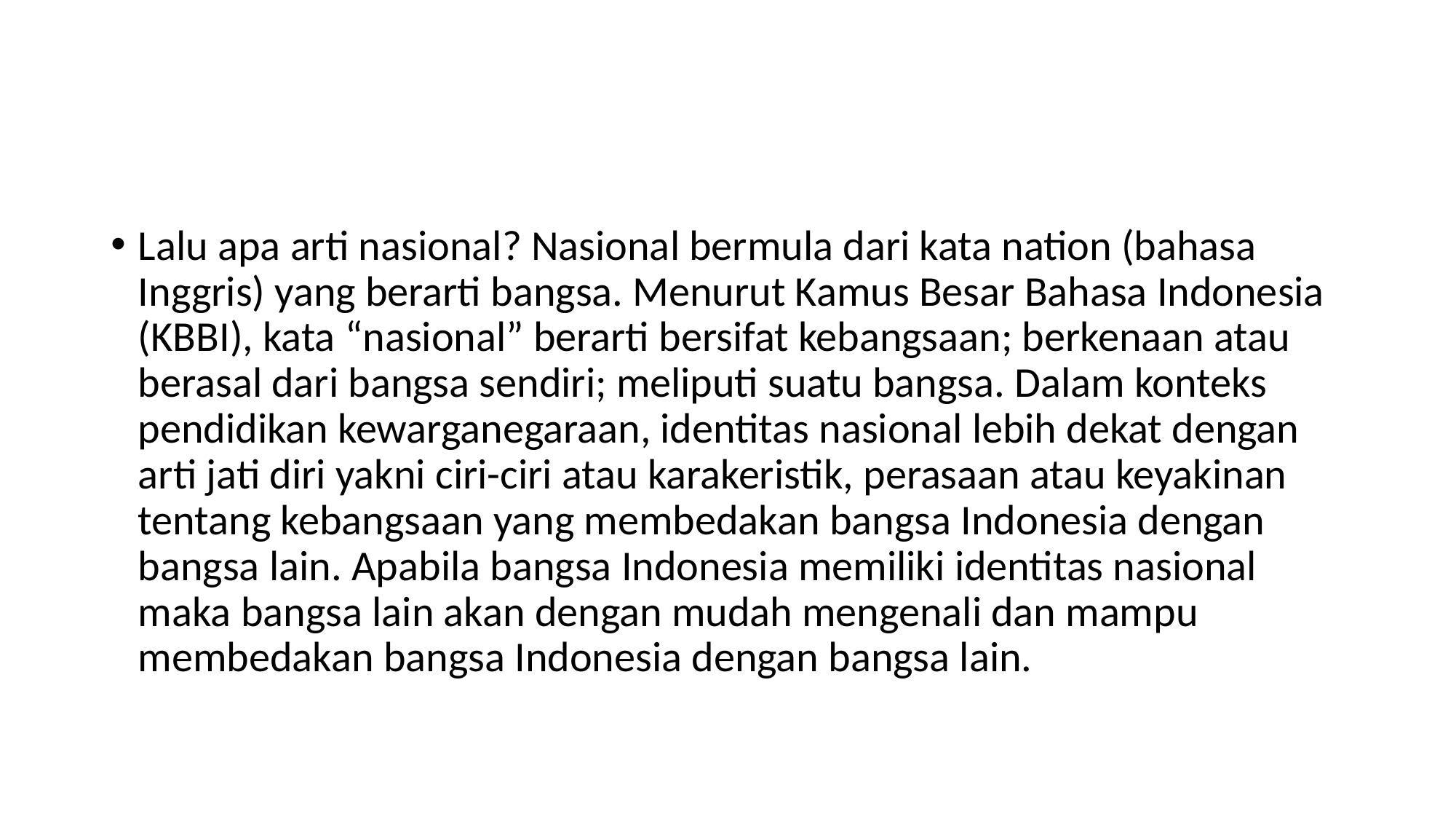

Lalu apa arti nasional? Nasional bermula dari kata nation (bahasa Inggris) yang berarti bangsa. Menurut Kamus Besar Bahasa Indonesia (KBBI), kata “nasional” berarti bersifat kebangsaan; berkenaan atau berasal dari bangsa sendiri; meliputi suatu bangsa. Dalam konteks pendidikan kewarganegaraan, identitas nasional lebih dekat dengan arti jati diri yakni ciri-ciri atau karakeristik, perasaan atau keyakinan tentang kebangsaan yang membedakan bangsa Indonesia dengan bangsa lain. Apabila bangsa Indonesia memiliki identitas nasional maka bangsa lain akan dengan mudah mengenali dan mampu membedakan bangsa Indonesia dengan bangsa lain.